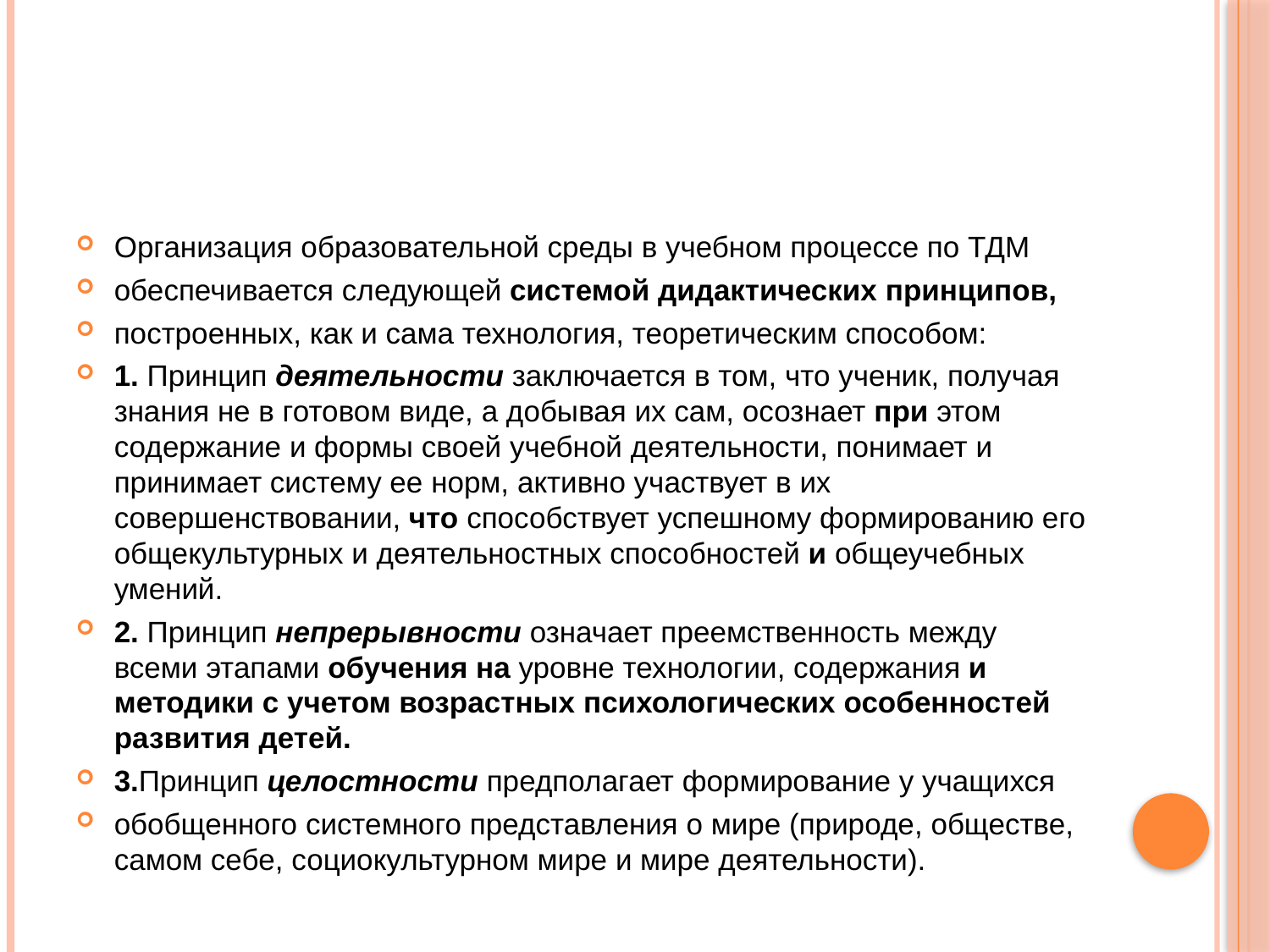

#
Организация образовательной среды в учебном процессе по ТДМ
обеспечивается следующей системой дидактических принципов,
построенных, как и сама технология, теоретическим способом:
1. Принцип деятельности заключается в том, что ученик, получая знания не в готовом виде, а добывая их сам, осознает при этом содержание и формы своей учебной деятельности, понимает и принимает систему ее норм, активно участвует в их совершенствовании, что способствует успешному формированию его общекультурных и деятельностных способностей и общеучебных умений.
2. Принцип непрерывности означает преемственность между всеми этапами обучения на уровне технологии, содержания и методики с учетом возрастных психологических особенностей развития детей.
3.Принцип целостности предполагает формирование у учащихся
обобщенного системного представления о мире (природе, обществе, самом себе, социокультурном мире и мире деятельности).